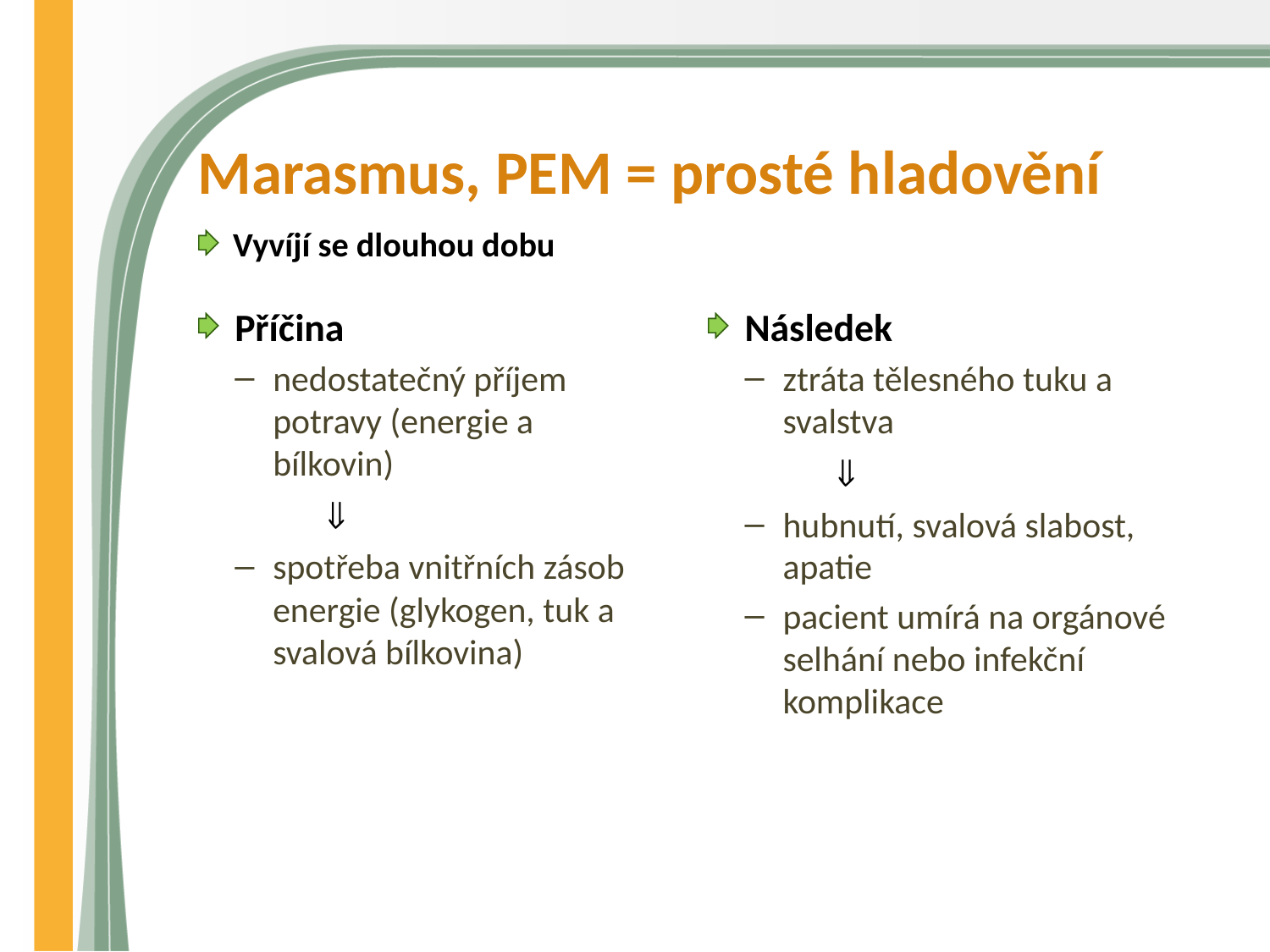

# Marasmus, PEM = prosté hladovění
Vyvíjí se dlouhou dobu
Příčina
nedostatečný příjem potravy (energie a bílkovin)
	⇓
spotřeba vnitřních zásob energie (glykogen, tuk a svalová bílkovina)
Následek
ztráta tělesného tuku a svalstva
	⇓
hubnutí, svalová slabost, apatie
pacient umírá na orgánové selhání nebo infekční komplikace